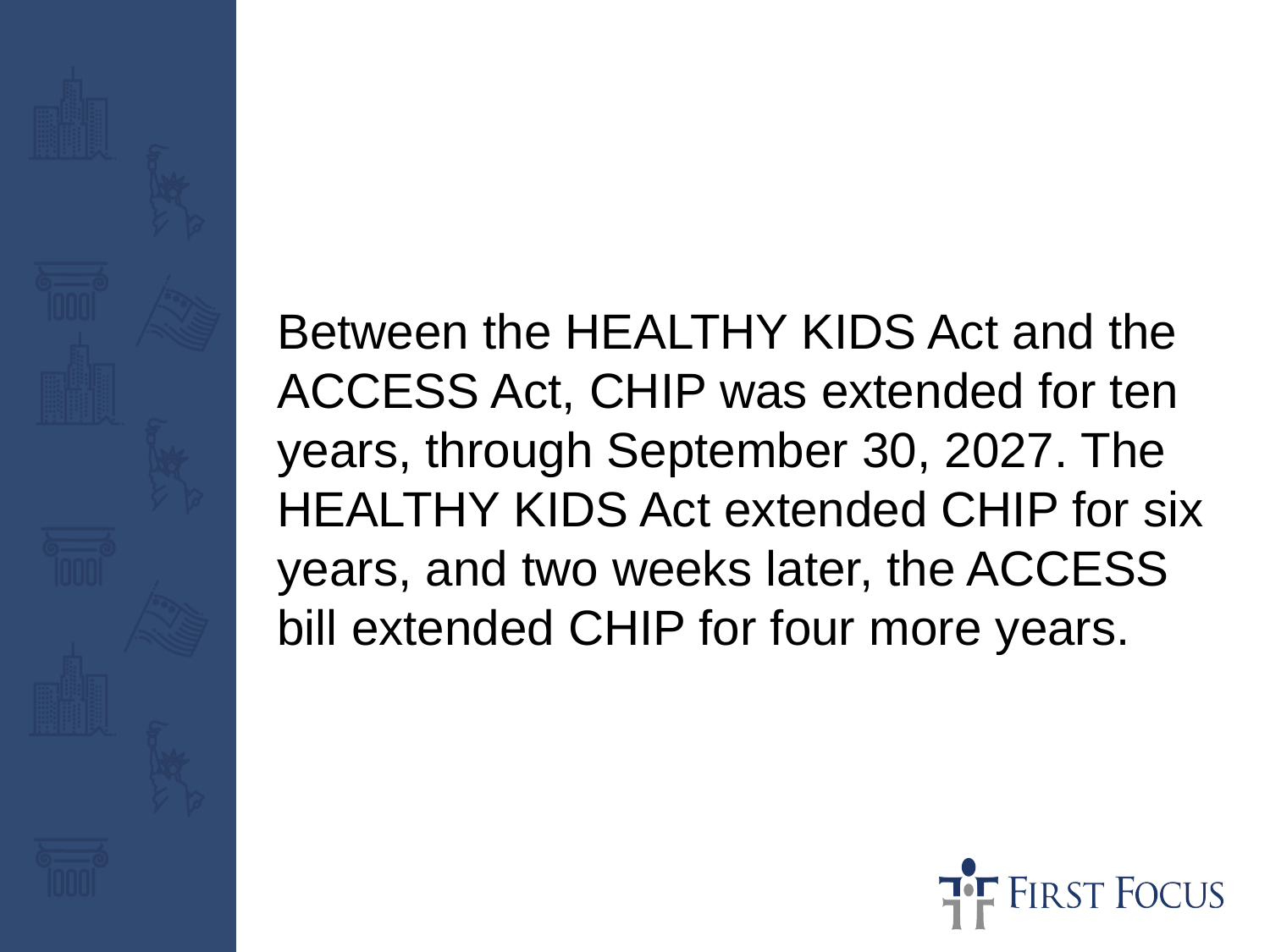

Between the HEALTHY KIDS Act and the ACCESS Act, CHIP was extended for ten years, through September 30, 2027. The HEALTHY KIDS Act extended CHIP for six years, and two weeks later, the ACCESS bill extended CHIP for four more years.